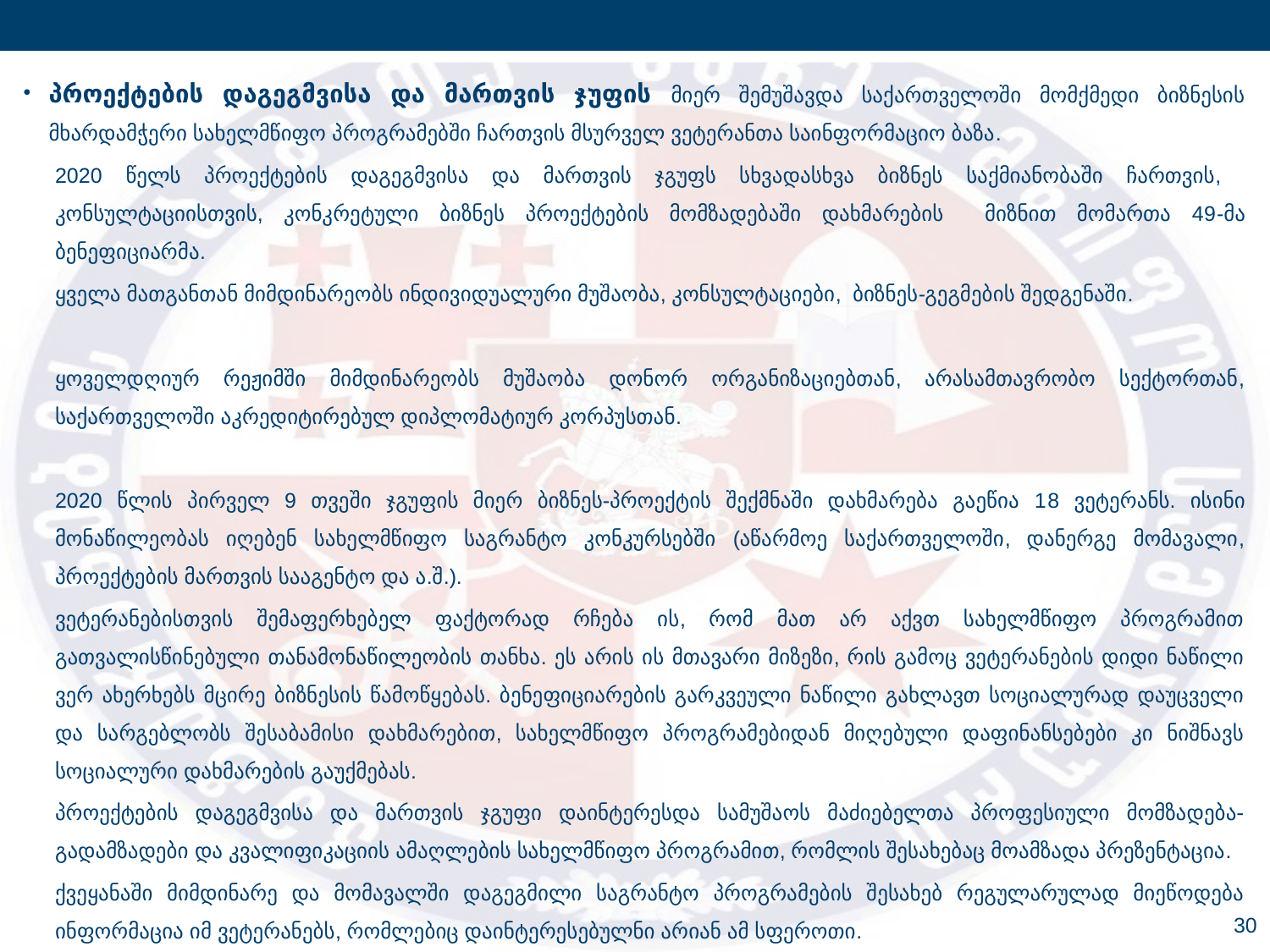

პროექტების დაგეგმვისა და მართვის ჯუფის მიერ შემუშავდა საქართველოში მომქმედი ბიზნესის მხარდამჭერი სახელმწიფო პროგრამებში ჩართვის მსურველ ვეტერანთა საინფორმაციო ბაზა.
2020 წელს პროექტების დაგეგმვისა და მართვის ჯგუფს სხვადასხვა ბიზნეს საქმიანობაში ჩართვის,  კონსულტაციისთვის, კონკრეტული ბიზნეს პროექტების მომზადებაში დახმარების  მიზნით მომართა 49-მა ბენეფიციარმა.
ყველა მათგანთან მიმდინარეობს ინდივიდუალური მუშაობა, კონსულტაციები,  ბიზნეს-გეგმების შედგენაში.

ყოველდღიურ რეჟიმში მიმდინარეობს მუშაობა დონორ ორგანიზაციებთან, არასამთავრობო სექტორთან, საქართველოში აკრედიტირებულ დიპლომატიურ კორპუსთან.

2020 წლის პირველ 9 თვეში ჯგუფის მიერ ბიზნეს-პროექტის შექმნაში დახმარება გაეწია 18 ვეტერანს. ისინი მონაწილეობას იღებენ სახელმწიფო საგრანტო კონკურსებში (აწარმოე საქართველოში, დანერგე მომავალი, პროექტების მართვის სააგენტო და ა.შ.).
ვეტერანებისთვის შემაფერხებელ ფაქტორად რჩება ის, რომ მათ არ აქვთ სახელმწიფო პროგრამით გათვალისწინებული თანამონაწილეობის თანხა. ეს არის ის მთავარი მიზეზი, რის გამოც ვეტერანების დიდი ნაწილი ვერ ახერხებს მცირე ბიზნესის წამოწყებას. ბენეფიციარების გარკვეული ნაწილი გახლავთ სოციალურად დაუცველი და სარგებლობს შესაბამისი დახმარებით, სახელმწიფო პროგრამებიდან მიღებული დაფინანსებები კი ნიშნავს სოციალური დახმარების გაუქმებას.
პროექტების დაგეგმვისა და მართვის ჯგუფი დაინტერესდა სამუშაოს მაძიებელთა პროფესიული მომზადება-გადამზადები და კვალიფიკაციის ამაღლების სახელმწიფო პროგრამით, რომლის შესახებაც მოამზადა პრეზენტაცია.
ქვეყანაში მიმდინარე და მომავალში დაგეგმილი საგრანტო პროგრამების შესახებ რეგულარულად მიეწოდება ინფორმაცია იმ ვეტერანებს, რომლებიც დაინტერესებულნი არიან ამ სფეროთი.

30